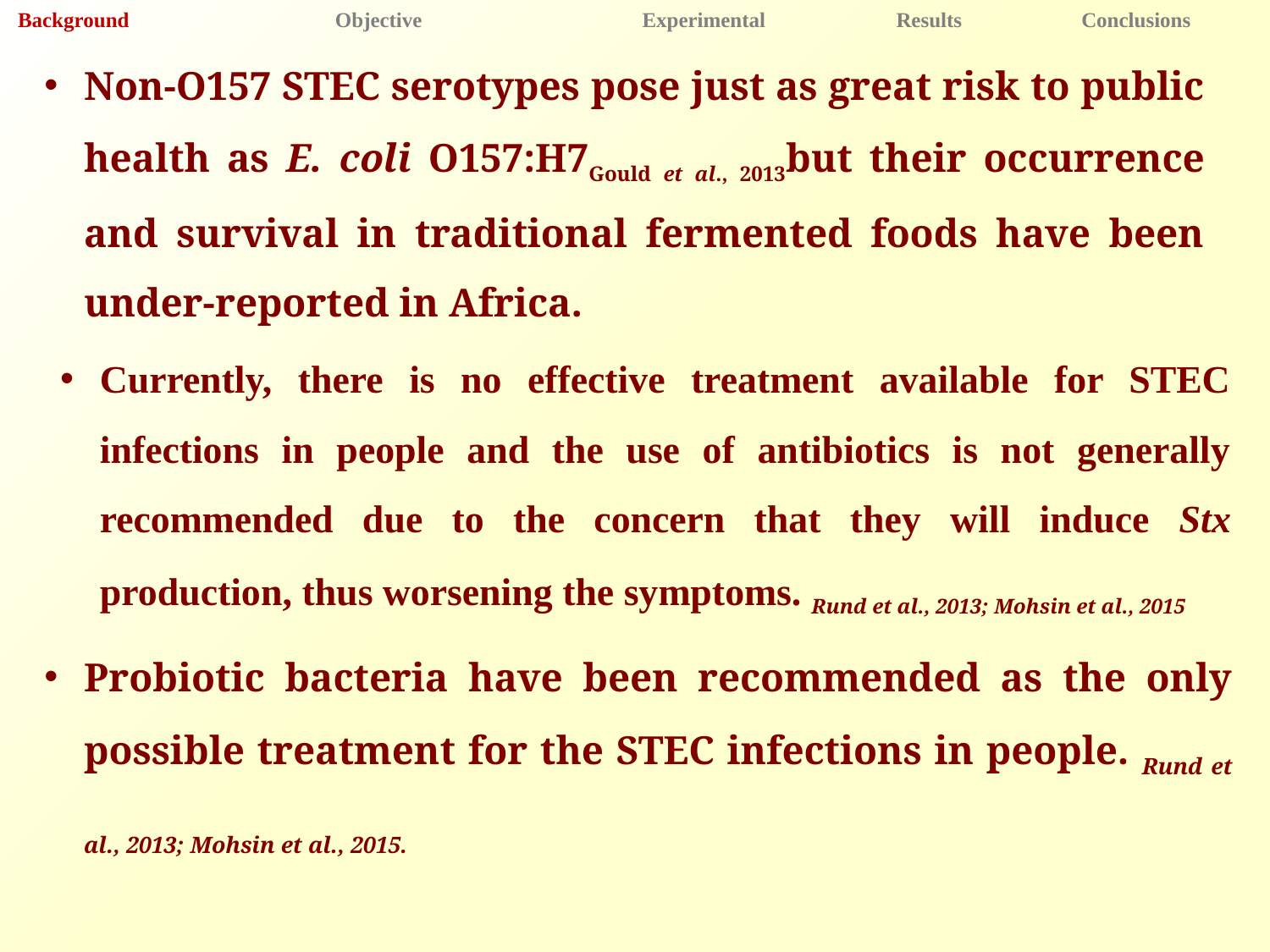

Background  	              Objective 	           	Experimental 	Results          	           Conclusions
Non-O157 STEC serotypes pose just as great risk to public health as E. coli O157:H7Gould et al., 2013but their occurrence and survival in traditional fermented foods have been under-reported in Africa.
Currently, there is no effective treatment available for STEC infections in people and the use of antibiotics is not generally recommended due to the concern that they will induce Stx production, thus worsening the symptoms. Rund et al., 2013; Mohsin et al., 2015
Probiotic bacteria have been recommended as the only possible treatment for the STEC infections in people. Rund et al., 2013; Mohsin et al., 2015.